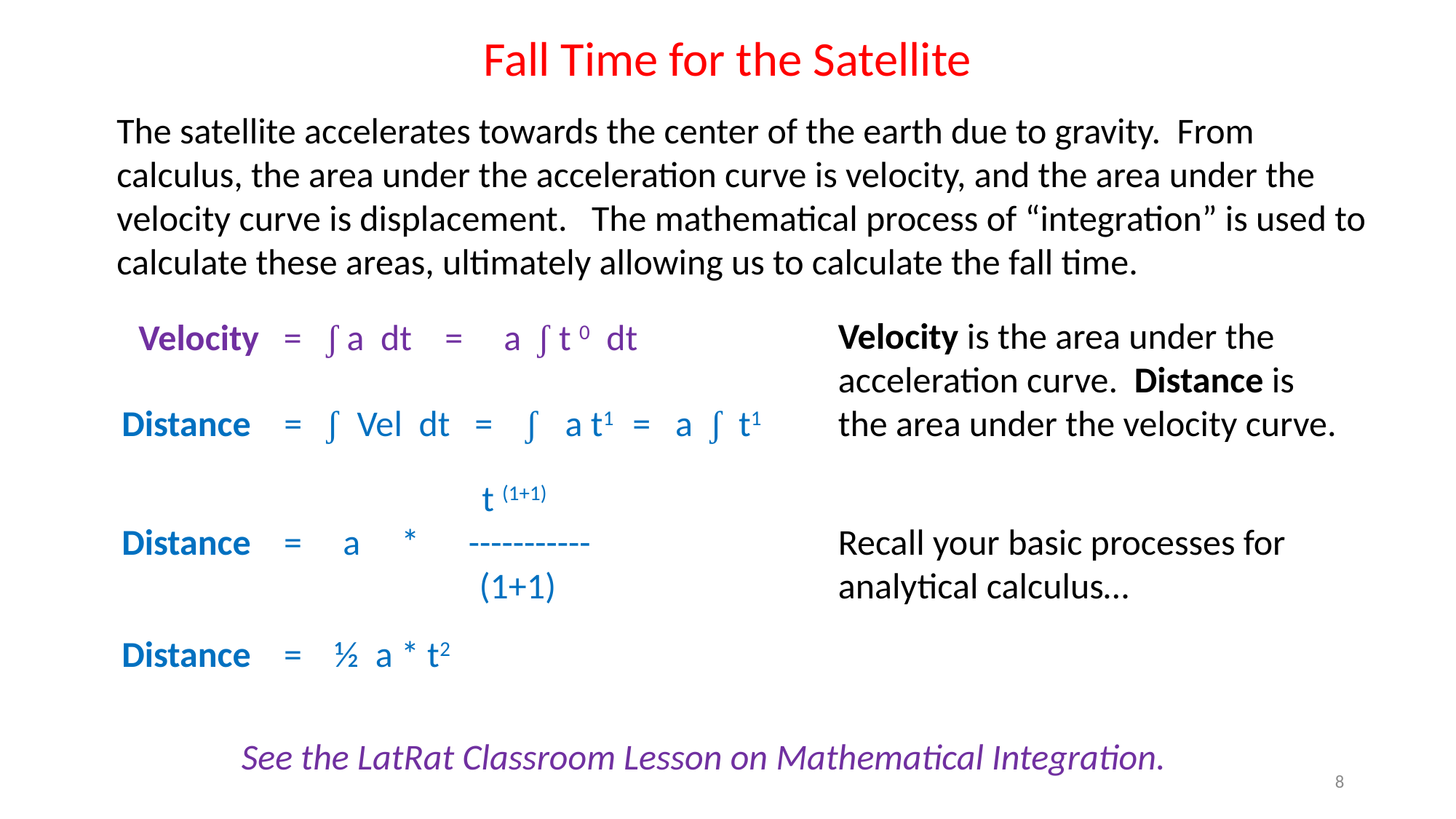

Fall Time for the Satellite
The satellite accelerates towards the center of the earth due to gravity.  From calculus, the area under the acceleration curve is velocity, and the area under the velocity curve is displacement.   The mathematical process of “integration” is used to calculate these areas, ultimately allowing us to calculate the fall time.
Velocity is the area under the acceleration curve.  Distance is the area under the velocity curve.
Velocity   =   ʃ a  dt    =     a  ʃ t 0  dt
Distance    =   ʃ  Vel  dt   =    ʃ   a t1    =   a  ʃ  t1
			    t (1+1)
Distance    =     a     *      -----------
		                 (1+1)

Distance    =    ½  a * t2
Recall your basic processes for analytical calculus…
See the LatRat Classroom Lesson on Mathematical Integration.
8